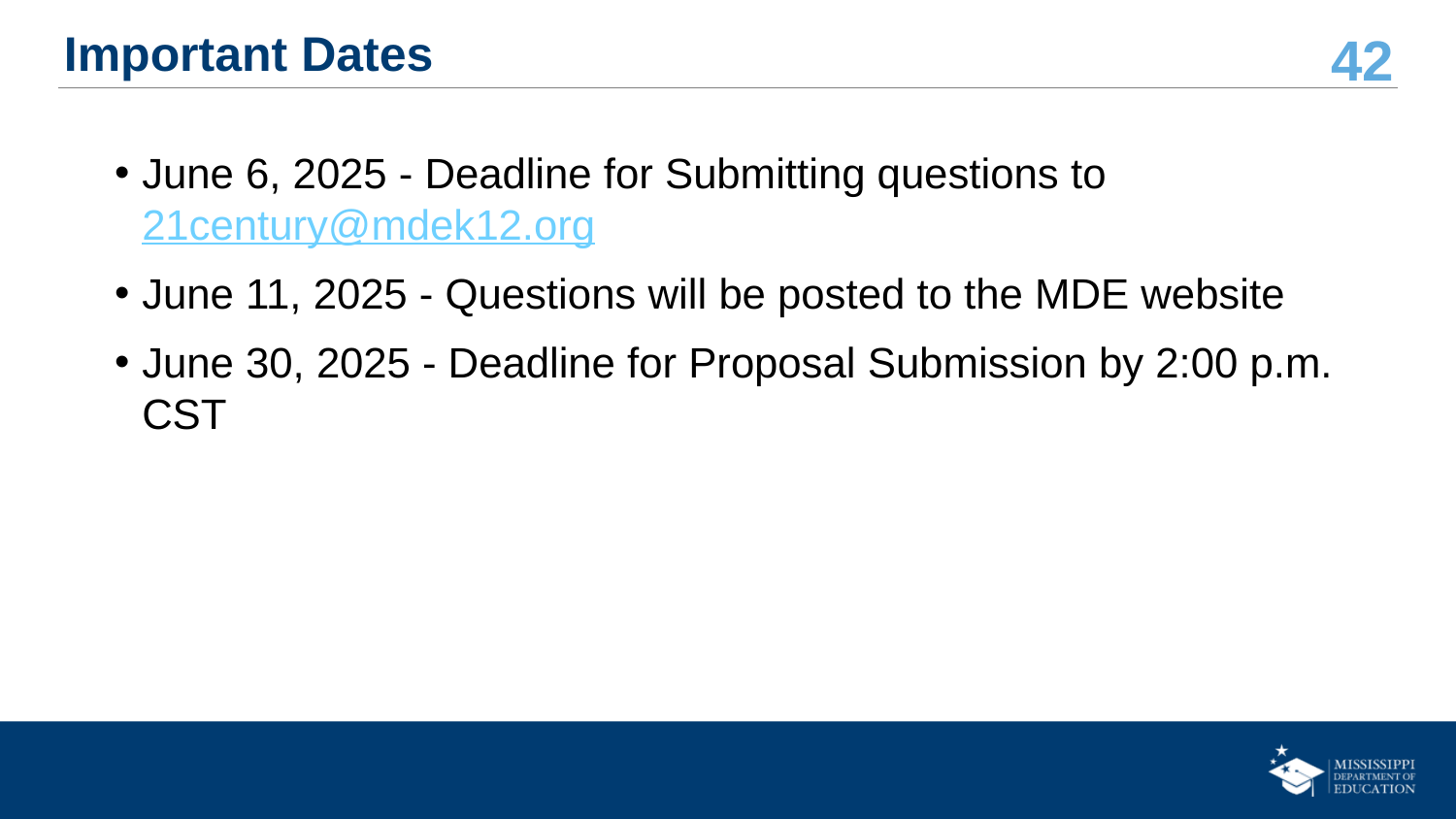

# Important Dates
June 6, 2025 - Deadline for Submitting questions to 21century@mdek12.org
June 11, 2025 - Questions will be posted to the MDE website
June 30, 2025 - Deadline for Proposal Submission by 2:00 p.m. CST